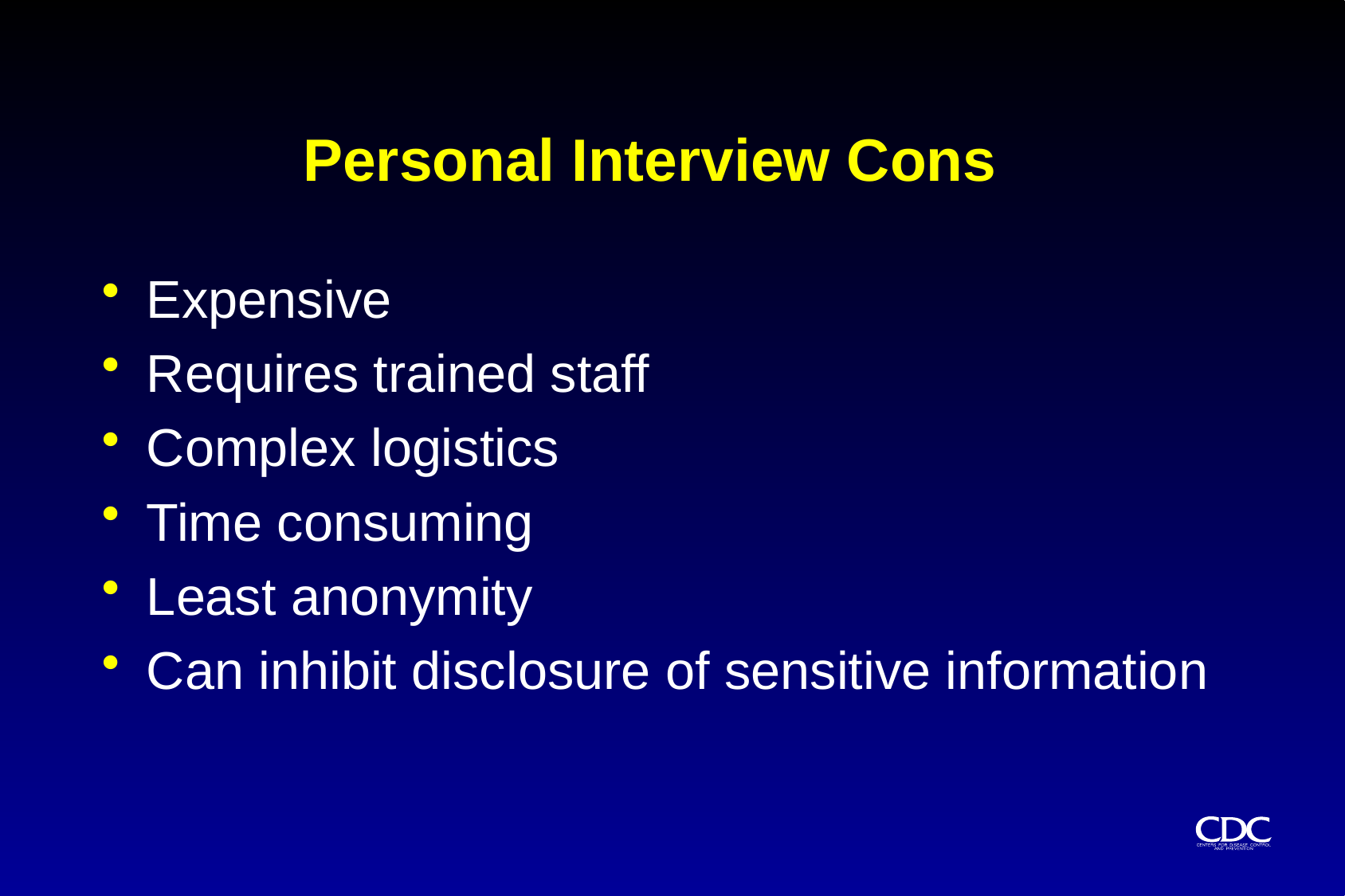

# Personal Interview Cons
Expensive
Requires trained staff
Complex logistics
Time consuming
Least anonymity
Can inhibit disclosure of sensitive information